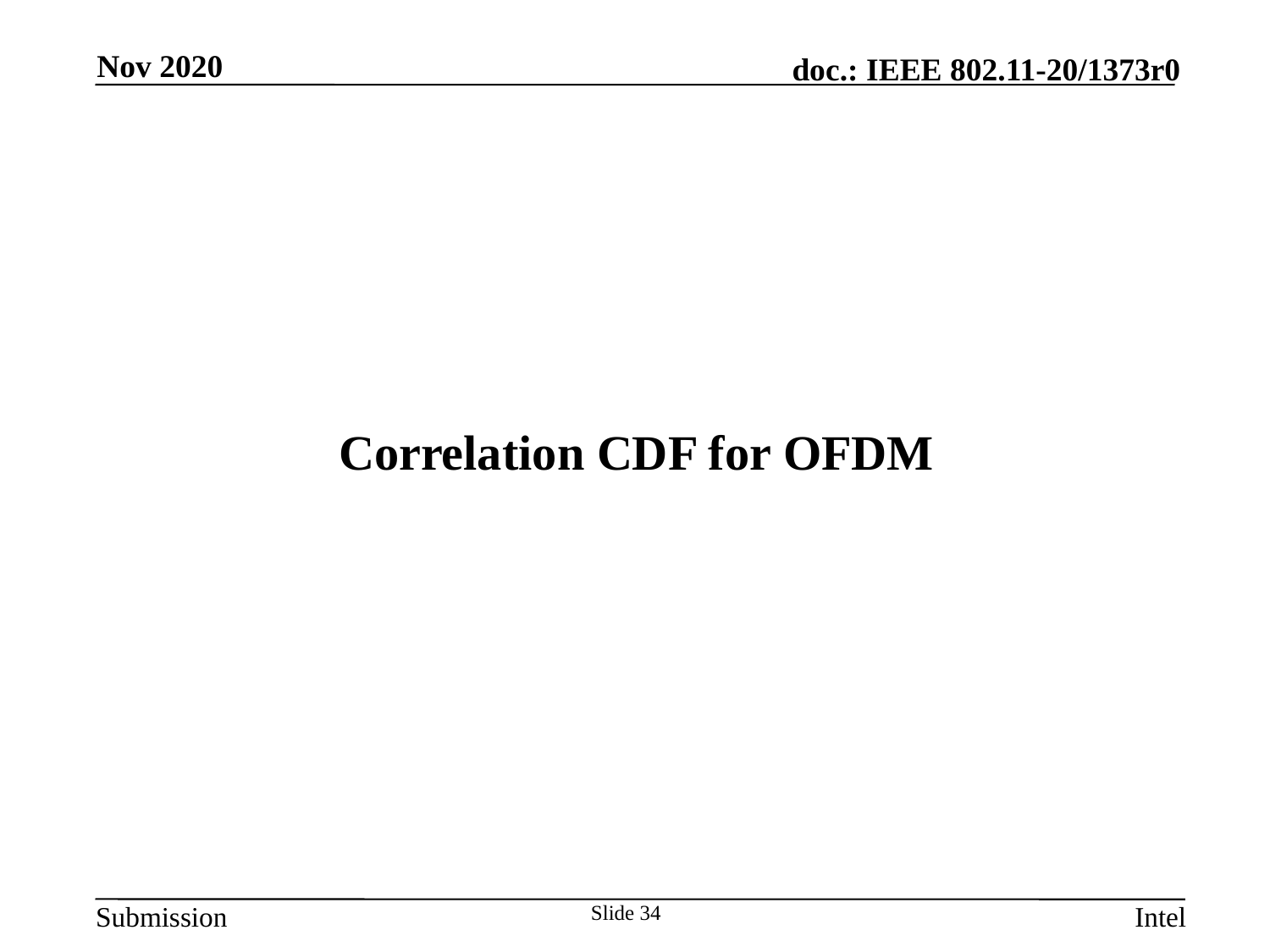

Nov 2020
Correlation CDF for OFDM
Slide 34
Intel